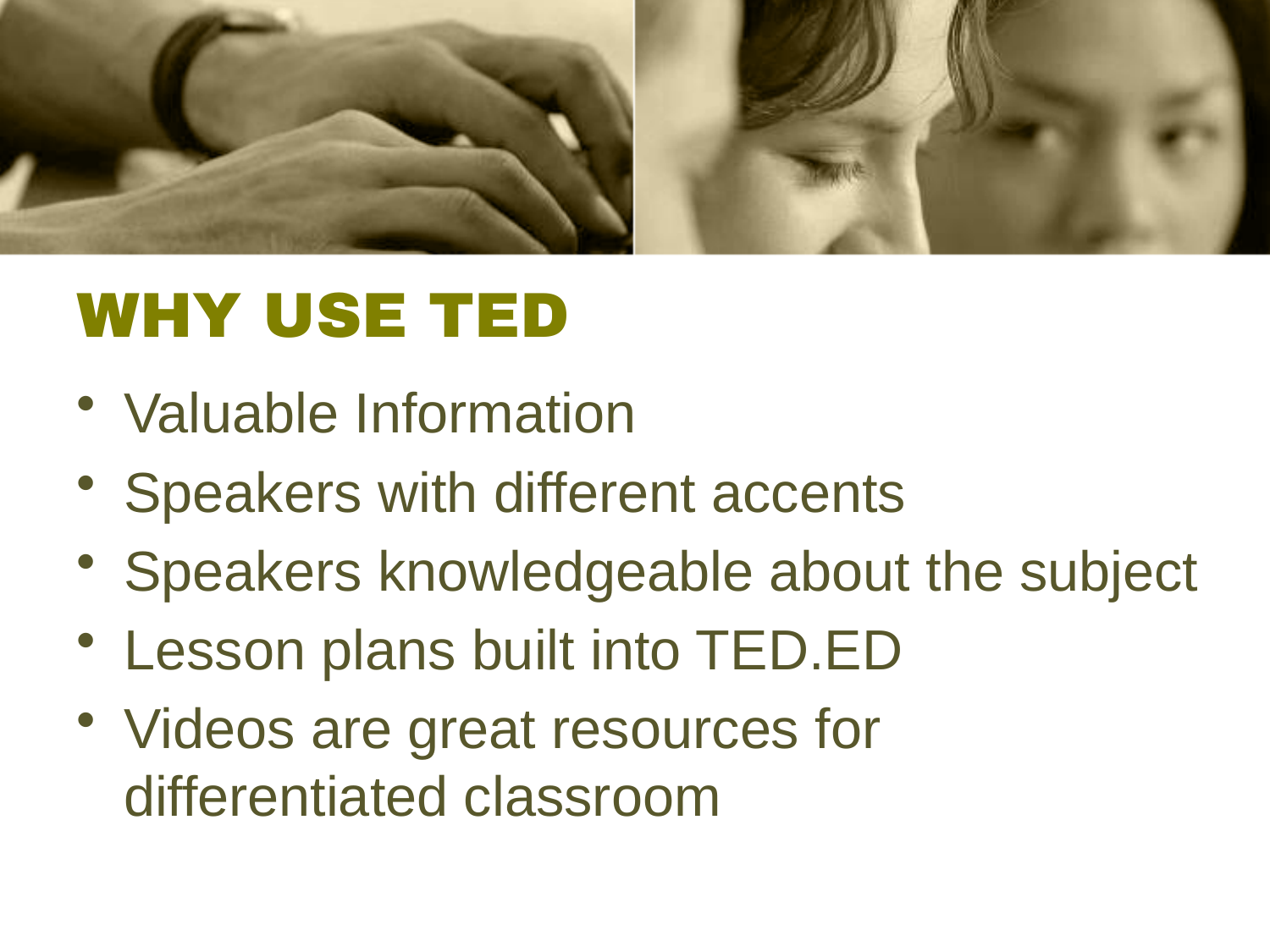

# WHY USE TED
Valuable Information
Speakers with different accents
Speakers knowledgeable about the subject
Lesson plans built into TED.ED
Videos are great resources for differentiated classroom